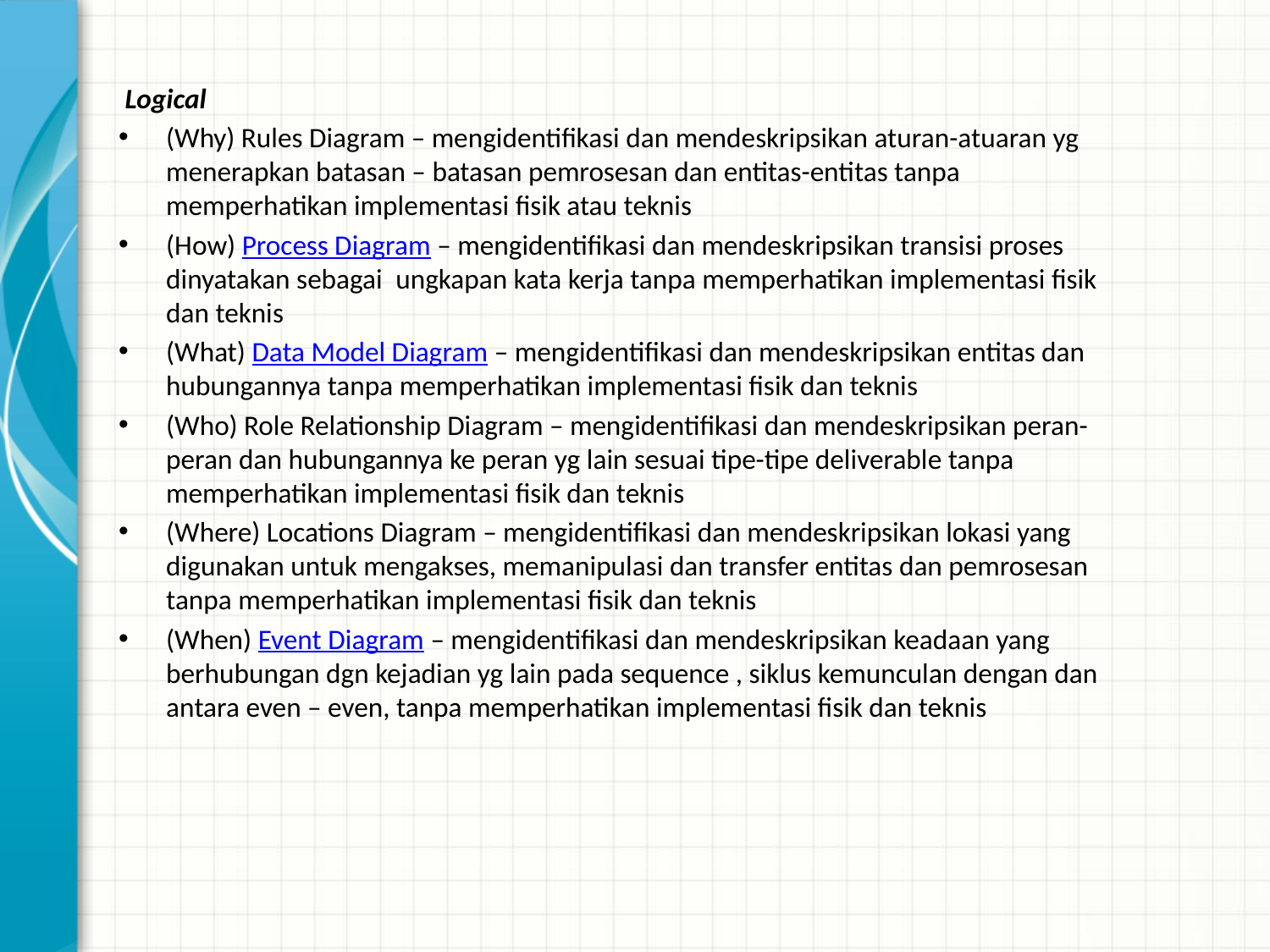

Logical
(Why) Rules Diagram – mengidentifikasi dan mendeskripsikan aturan-atuaran yg menerapkan batasan – batasan pemrosesan dan entitas-entitas tanpa memperhatikan implementasi fisik atau teknis
(How) Process Diagram – mengidentifikasi dan mendeskripsikan transisi proses dinyatakan sebagai  ungkapan kata kerja tanpa memperhatikan implementasi fisik dan teknis
(What) Data Model Diagram – mengidentifikasi dan mendeskripsikan entitas dan hubungannya tanpa memperhatikan implementasi fisik dan teknis
(Who) Role Relationship Diagram – mengidentifikasi dan mendeskripsikan peran-peran dan hubungannya ke peran yg lain sesuai tipe-tipe deliverable tanpa memperhatikan implementasi fisik dan teknis
(Where) Locations Diagram – mengidentifikasi dan mendeskripsikan lokasi yang digunakan untuk mengakses, memanipulasi dan transfer entitas dan pemrosesan tanpa memperhatikan implementasi fisik dan teknis
(When) Event Diagram – mengidentifikasi dan mendeskripsikan keadaan yang berhubungan dgn kejadian yg lain pada sequence , siklus kemunculan dengan dan antara even – even, tanpa memperhatikan implementasi fisik dan teknis